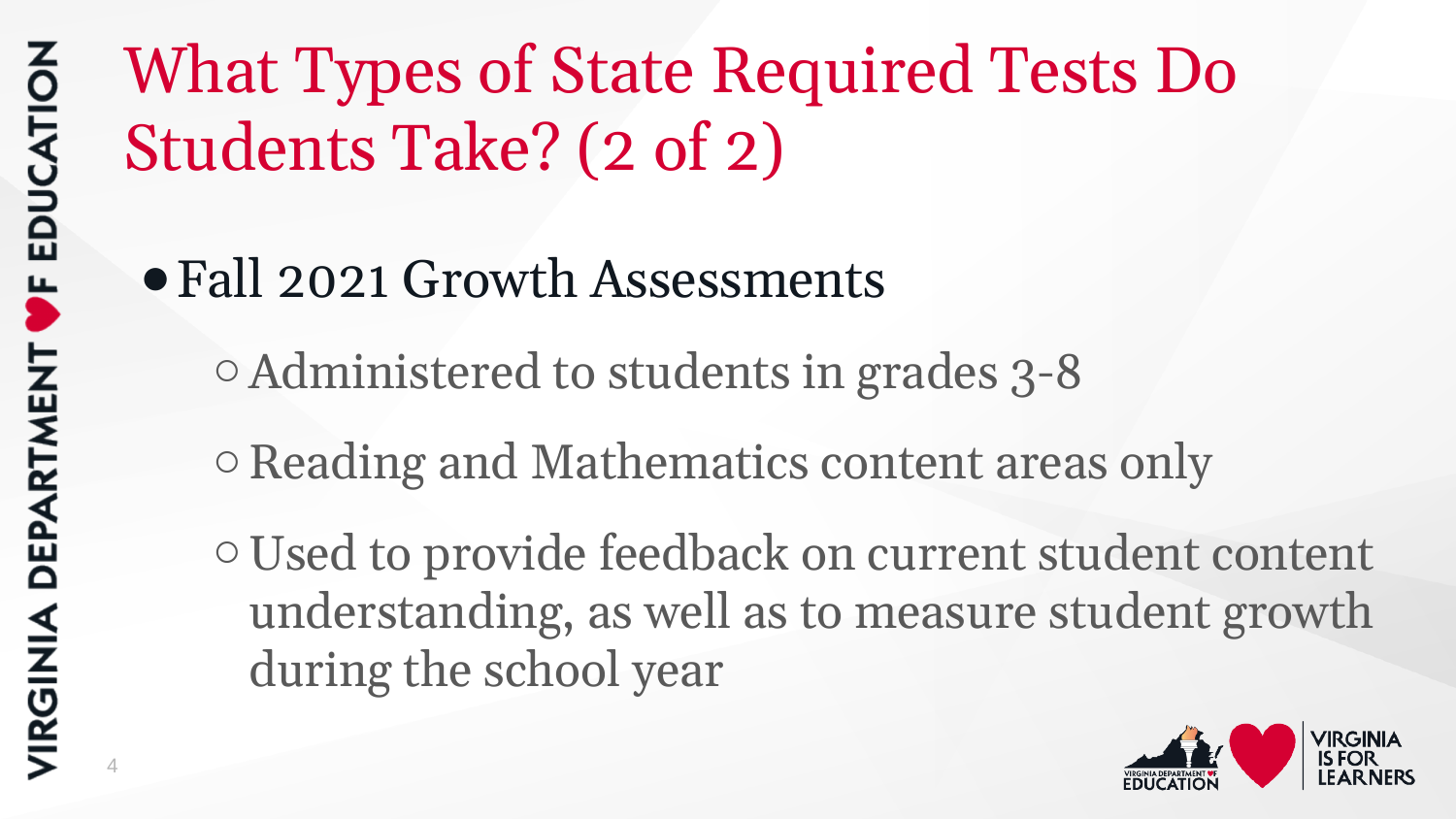

# What Types of State Required Tests Do Students Take? (2 of 2)
Fall 2021 Growth Assessments
Administered to students in grades 3-8
Reading and Mathematics content areas only
Used to provide feedback on current student content understanding, as well as to measure student growth during the school year
4